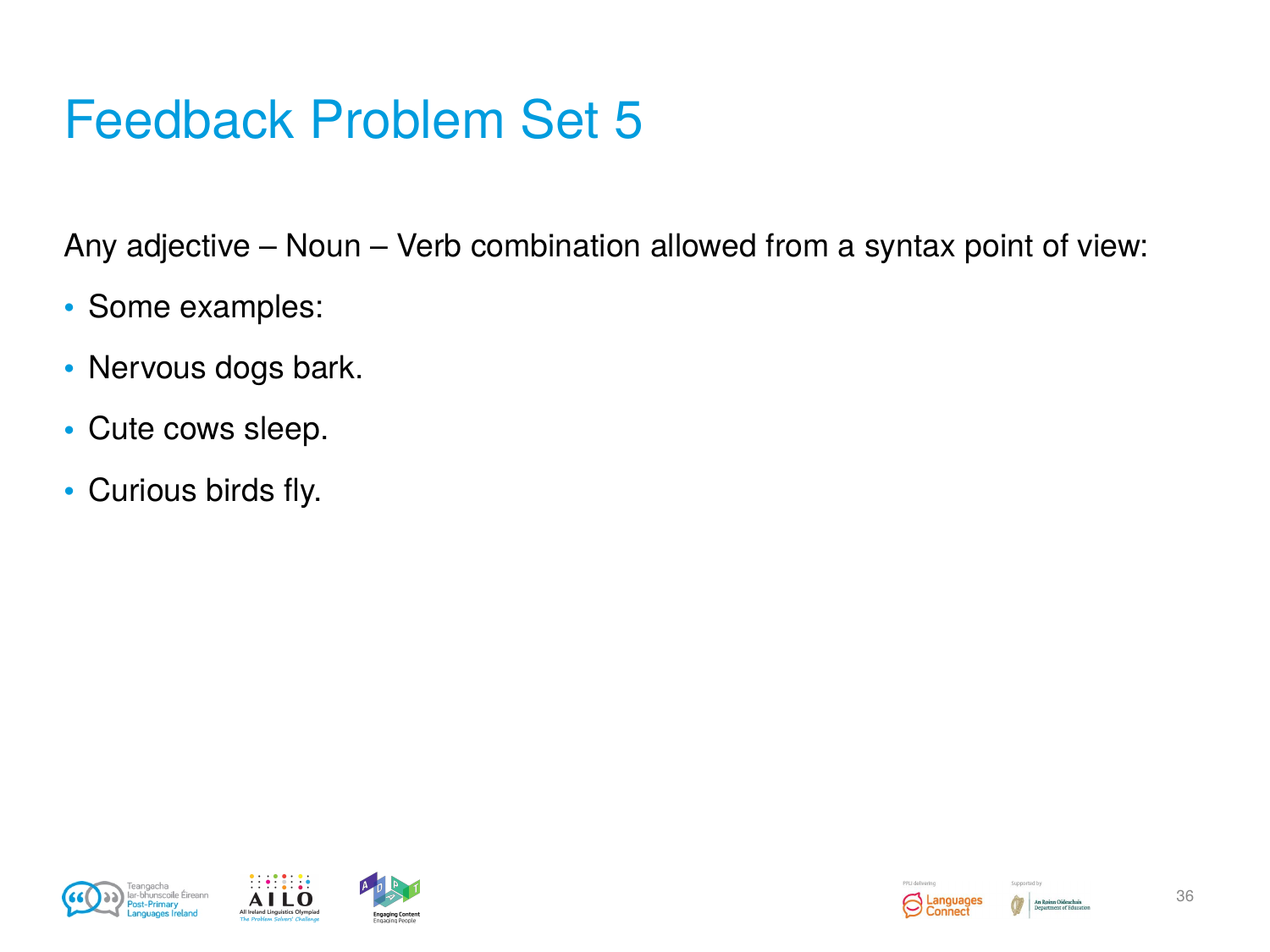

# Feedback Problem Set 5
Any adjective – Noun – Verb combination allowed from a syntax point of view:
Some examples:
Nervous dogs bark.
Cute cows sleep.
Curious birds fly.

36